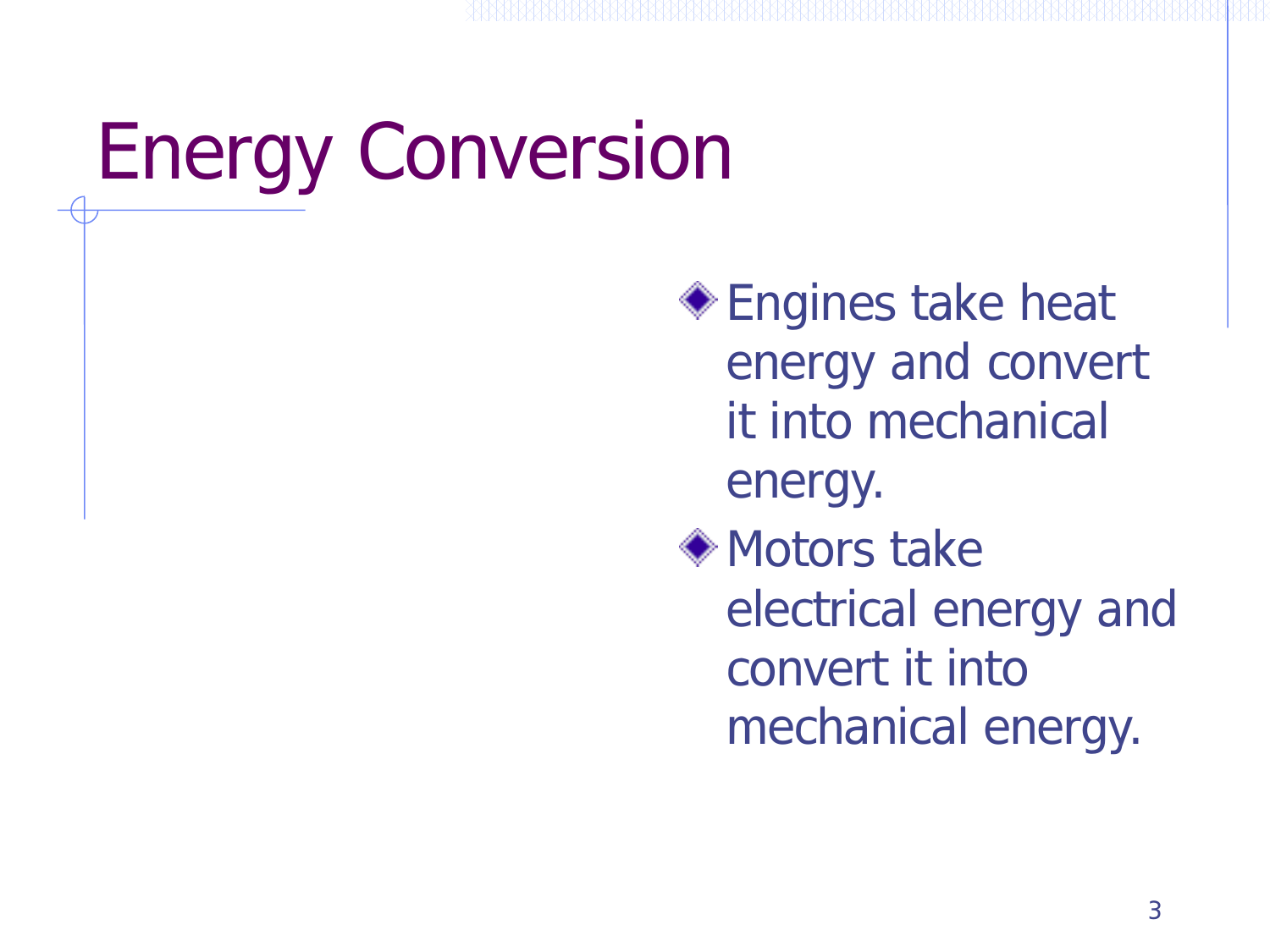

# Energy Conversion

Engines take heat energy and convert it into mechanical energy.
Motors take electrical energy and convert it into mechanical energy.
3